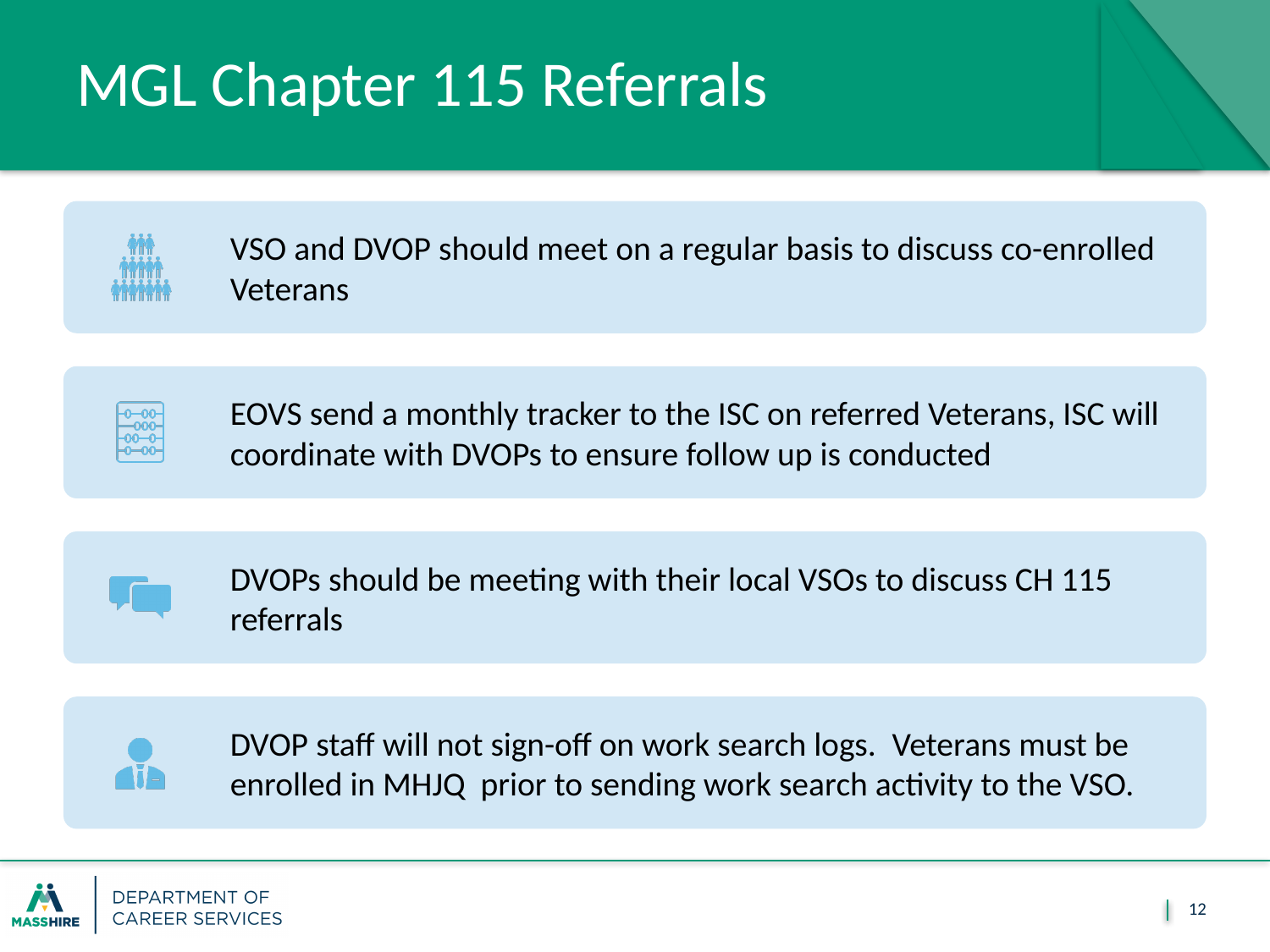

# MGL Chapter 115 Referrals
VSO and DVOP should meet on a regular basis to discuss co-enrolled Veterans
EOVS send a monthly tracker to the ISC on referred Veterans, ISC will coordinate with DVOPs to ensure follow up is conducted
DVOPs should be meeting with their local VSOs to discuss CH 115 referrals
DVOP staff will not sign-off on work search logs.  Veterans must be enrolled in MHJQ  prior to sending work search activity to the VSO.
12